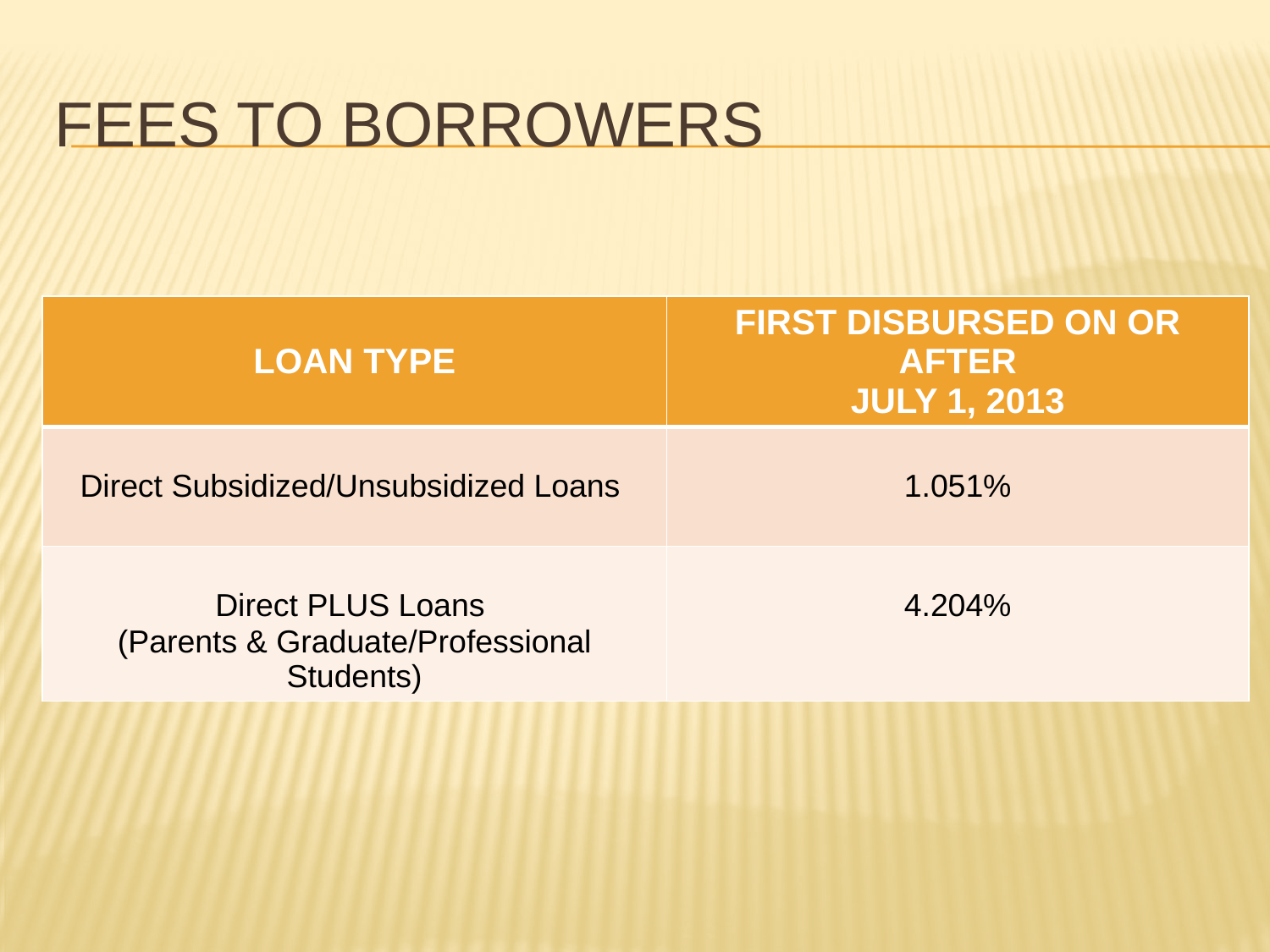

# Fees to borrowers
| LOAN TYPE | FIRST DISBURSED ON OR AFTER JULY 1, 2013 |
| --- | --- |
| Direct Subsidized/Unsubsidized Loans | 1.051% |
| Direct PLUS Loans (Parents & Graduate/Professional Students) | 4.204% |